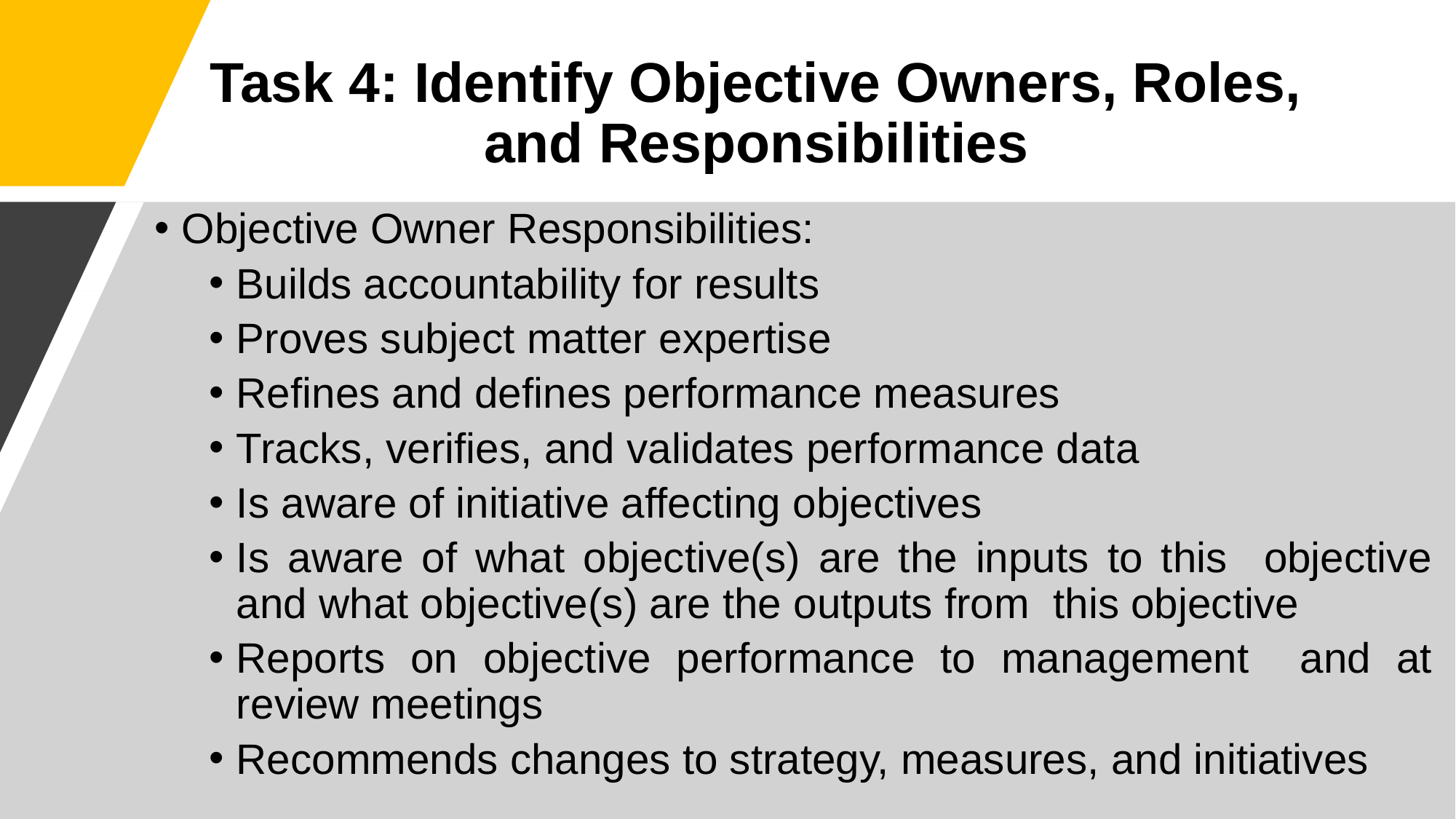

# Task 4: Identify Objective Owners, Roles, and Responsibilities
Objective Owner Responsibilities:
Builds accountability for results
Proves subject matter expertise
Refines and defines performance measures
Tracks, verifies, and validates performance data
Is aware of initiative affecting objectives
Is aware of what objective(s) are the inputs to this  objective and what objective(s) are the outputs from  this objective
Reports on objective performance to management  and at review meetings
Recommends changes to strategy, measures, and initiatives